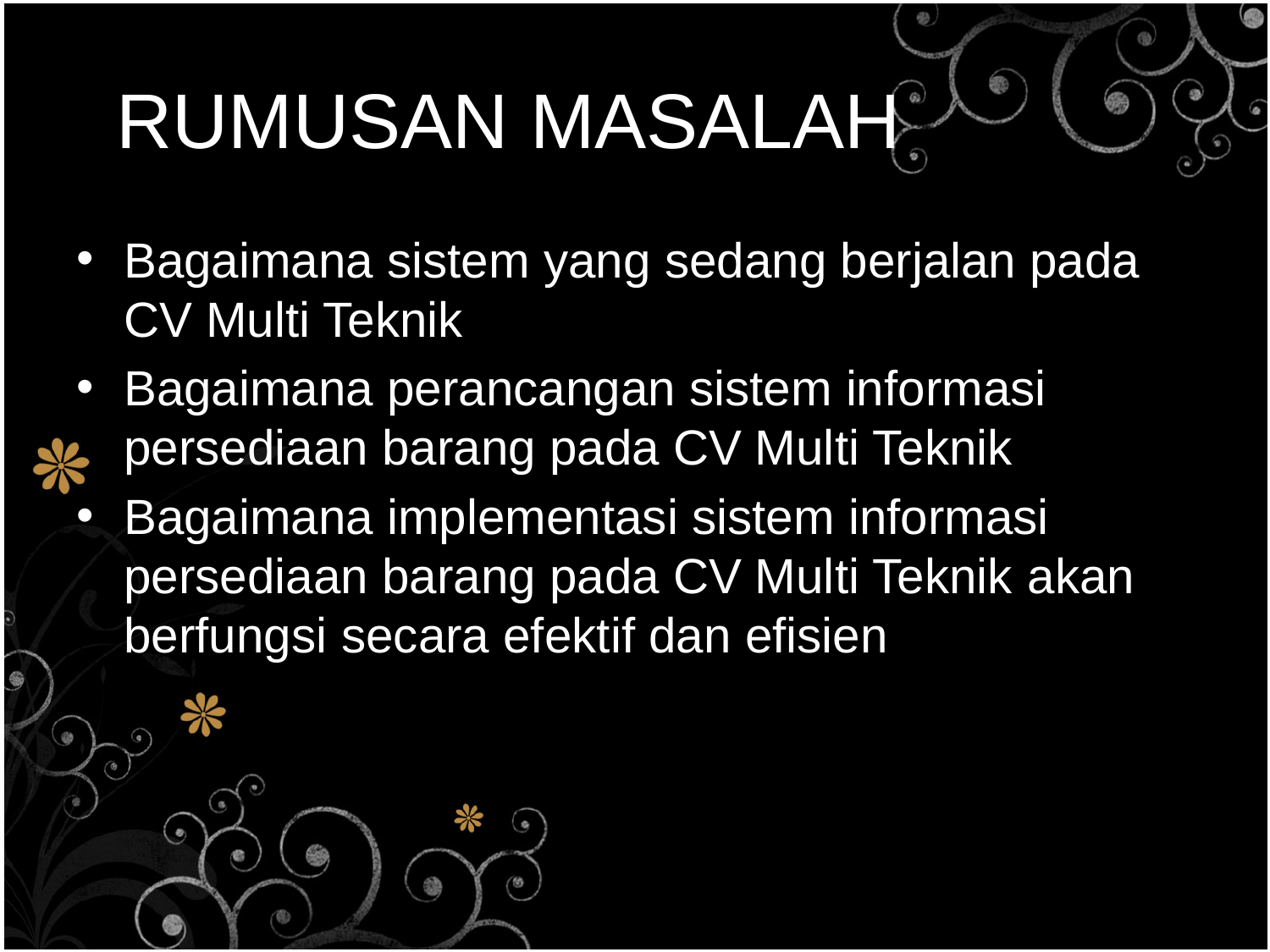

# RUMUSAN MASALAH
Bagaimana sistem yang sedang berjalan pada CV Multi Teknik
Bagaimana perancangan sistem informasi persediaan barang pada CV Multi Teknik
Bagaimana implementasi sistem informasi persediaan barang pada CV Multi Teknik akan berfungsi secara efektif dan efisien